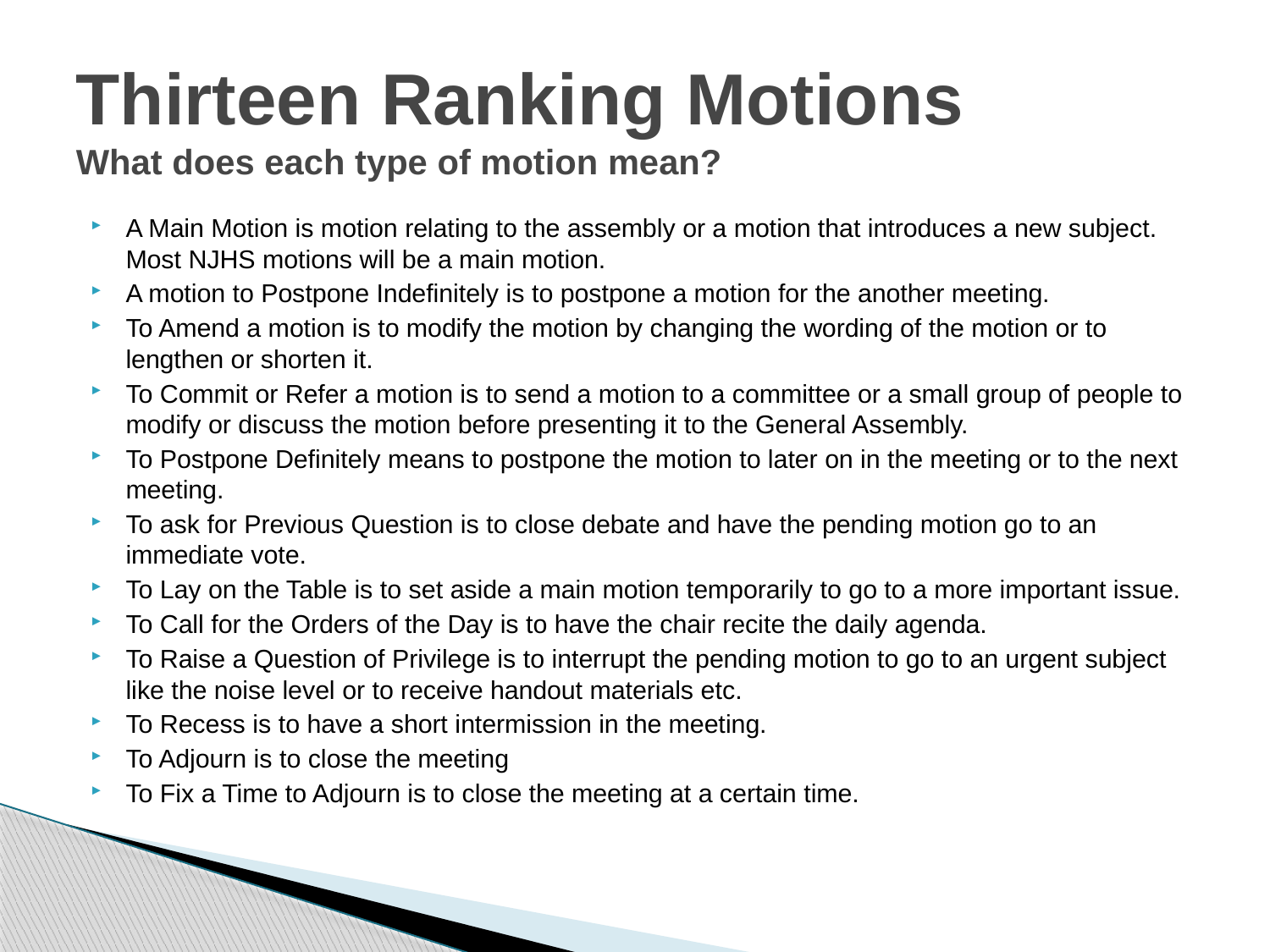

# Thirteen Ranking Motions What does each type of motion mean?
A Main Motion is motion relating to the assembly or a motion that introduces a new subject. Most NJHS motions will be a main motion.
A motion to Postpone Indefinitely is to postpone a motion for the another meeting.
To Amend a motion is to modify the motion by changing the wording of the motion or to lengthen or shorten it.
To Commit or Refer a motion is to send a motion to a committee or a small group of people to modify or discuss the motion before presenting it to the General Assembly.
To Postpone Definitely means to postpone the motion to later on in the meeting or to the next meeting.
To ask for Previous Question is to close debate and have the pending motion go to an immediate vote.
To Lay on the Table is to set aside a main motion temporarily to go to a more important issue.
To Call for the Orders of the Day is to have the chair recite the daily agenda.
To Raise a Question of Privilege is to interrupt the pending motion to go to an urgent subject like the noise level or to receive handout materials etc.
To Recess is to have a short intermission in the meeting.
To Adjourn is to close the meeting
To Fix a Time to Adjourn is to close the meeting at a certain time.